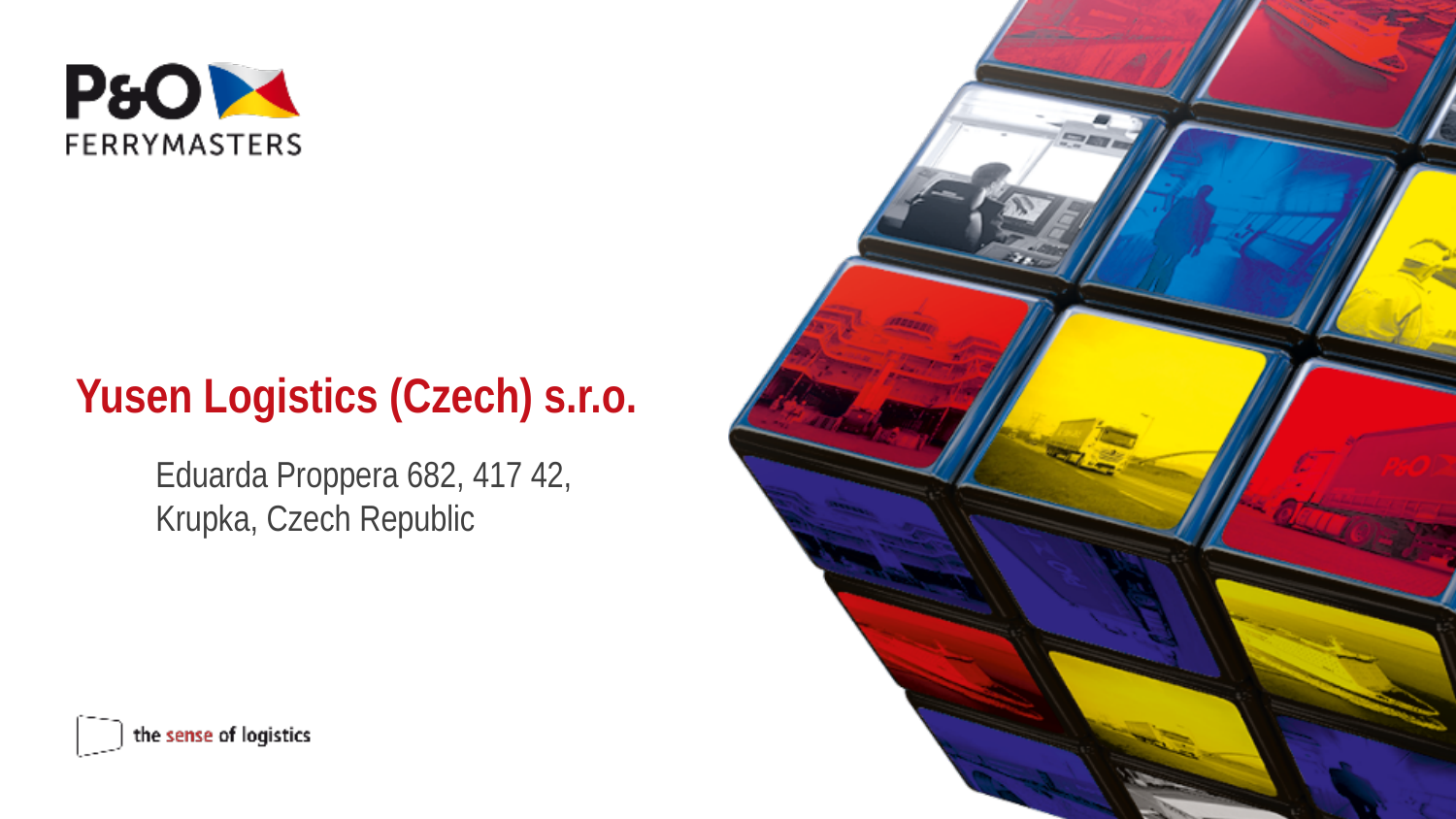

# Yusen Logistics (Czech) s.r.o.
Eduarda Proppera 682, 417 42, Krupka, Czech Republic